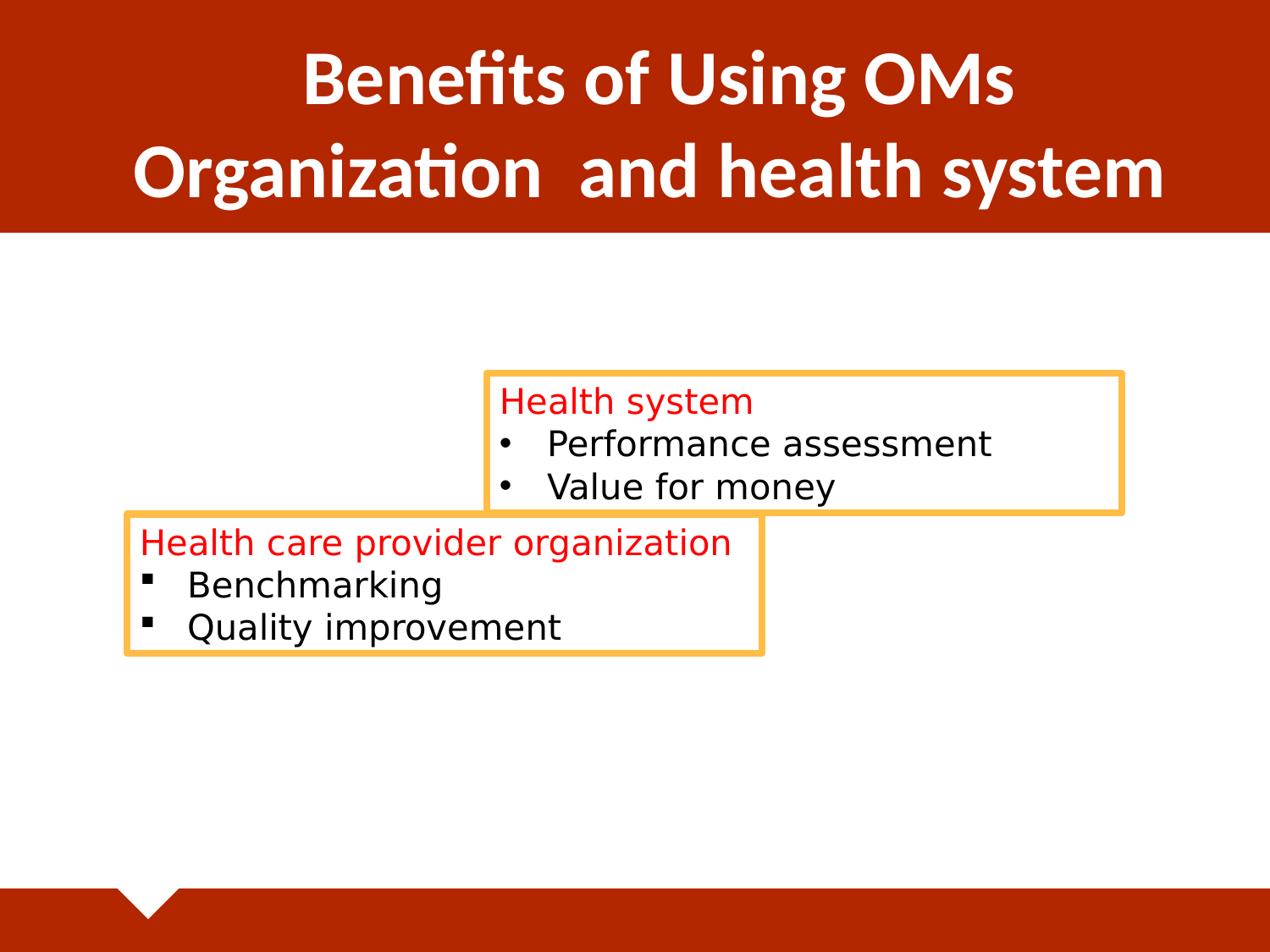

# Benefits of Using OMs Organization  and health system
Health system
Performance assessment
Value for money
Health care provider organization
Benchmarking
Quality improvement